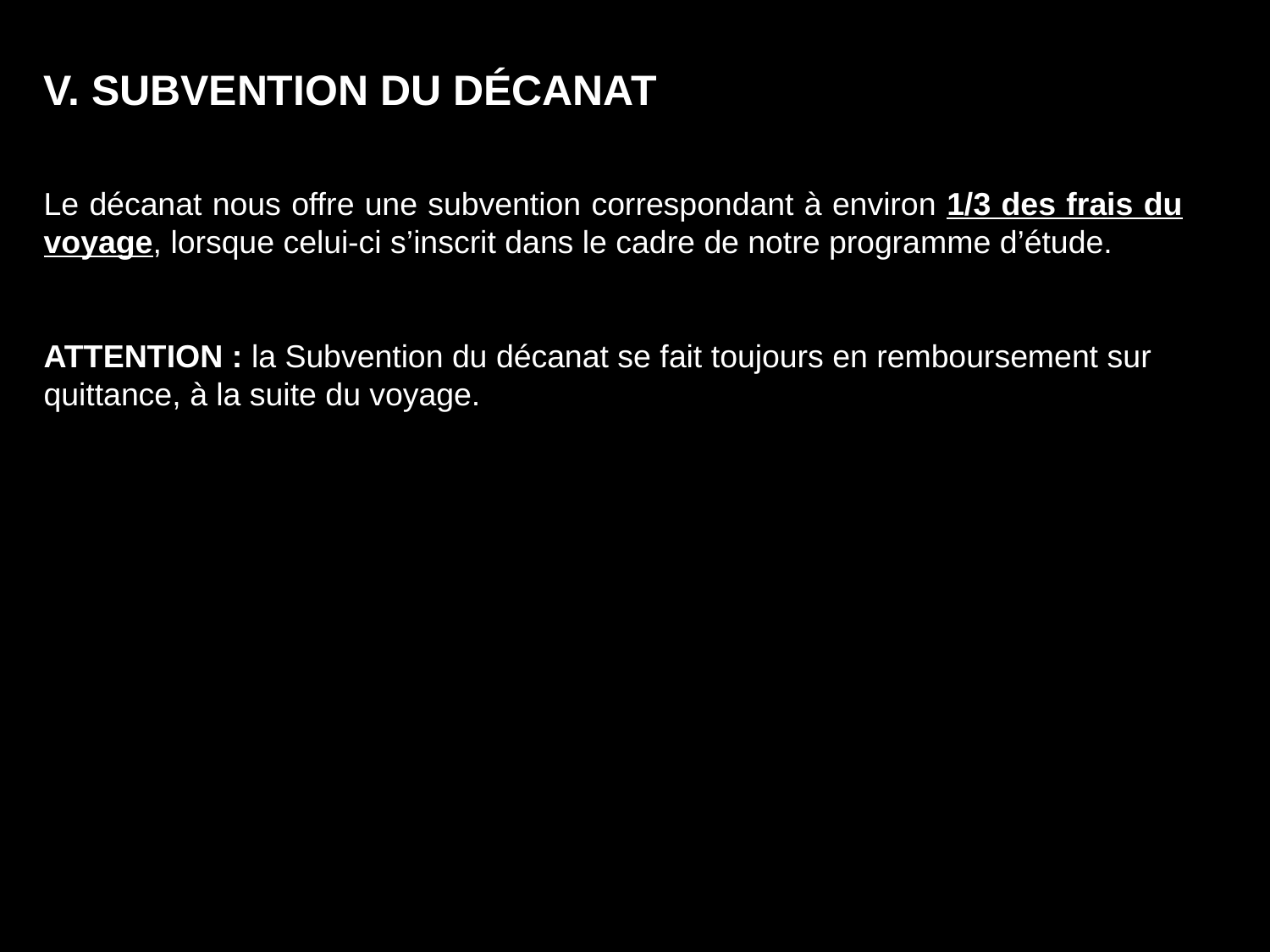

V. SUBVENTION DU DÉCANAT

Le décanat nous offre une subvention correspondant à environ 1/3 des frais du voyage, lorsque celui-ci s’inscrit dans le cadre de notre programme d’étude.

ATTENTION : la Subvention du décanat se fait toujours en remboursement sur quittance, à la suite du voyage.